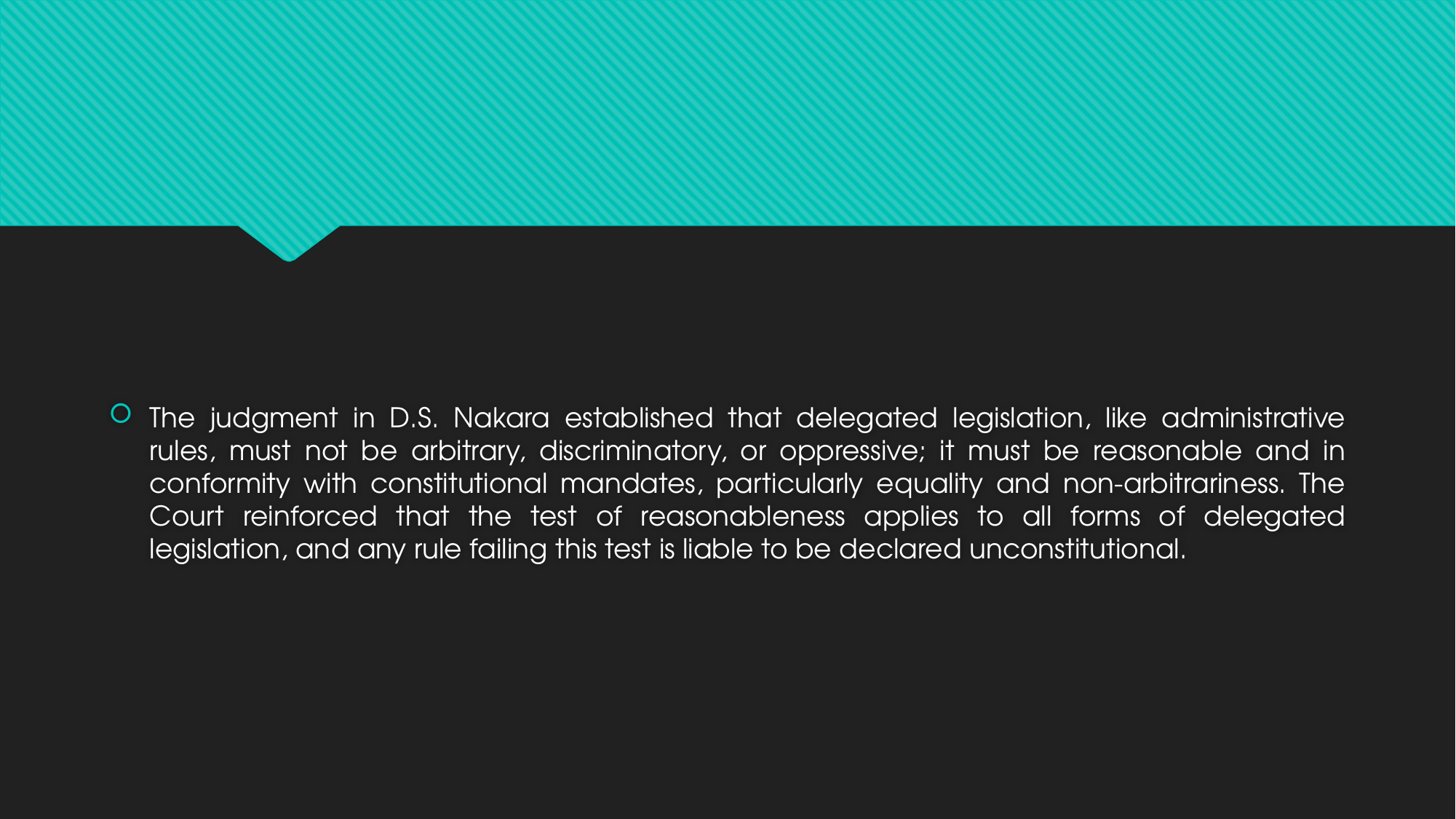

#
The judgment in D.S. Nakara established that delegated legislation, like administrative rules, must not be arbitrary, discriminatory, or oppressive; it must be reasonable and in conformity with constitutional mandates, particularly equality and non-arbitrariness. The Court reinforced that the test of reasonableness applies to all forms of delegated legislation, and any rule failing this test is liable to be declared unconstitutional.